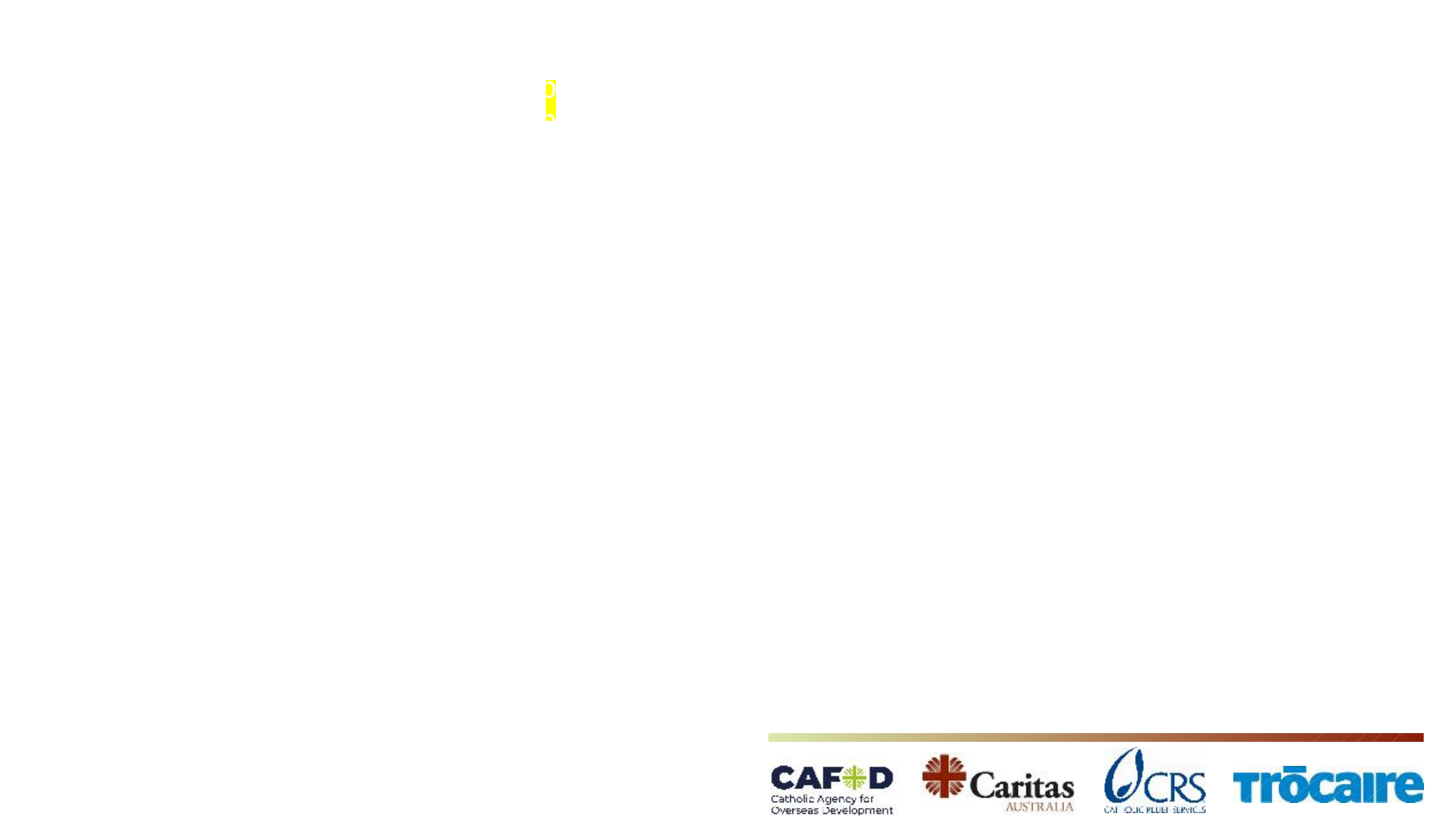

Bien que les problèmes environnementaux touchent des personnes du monde entier, les pauvres sont généralement les plus touchés par les conséquences locales de la dégradation de l'environnement, car ils sont souvent plus dépendants des ressources naturelles pour leurs moyens de subsistance et vivent dans des zones sensibles à la dégradation de l'environnement (justice environnementale).

Les plus pauvres sont également touchés de manière disproportionnée par le changement climatique en raison de leurs vulnérabilités inhérentes, de leurs taux élevés d'exposition aux risques naturels et de leur marginalisation socio-économique.

Il existe un lien direct entre la dégradation de l'environnement et le changement climatique, car la manière dont nous traitons notre environnement naturel est un facteur déterminant du changement climatique induit par l'homme.
Toutes nos actions ont un impact sur l'environnement !

# Pourquoi sommes-nous là ?